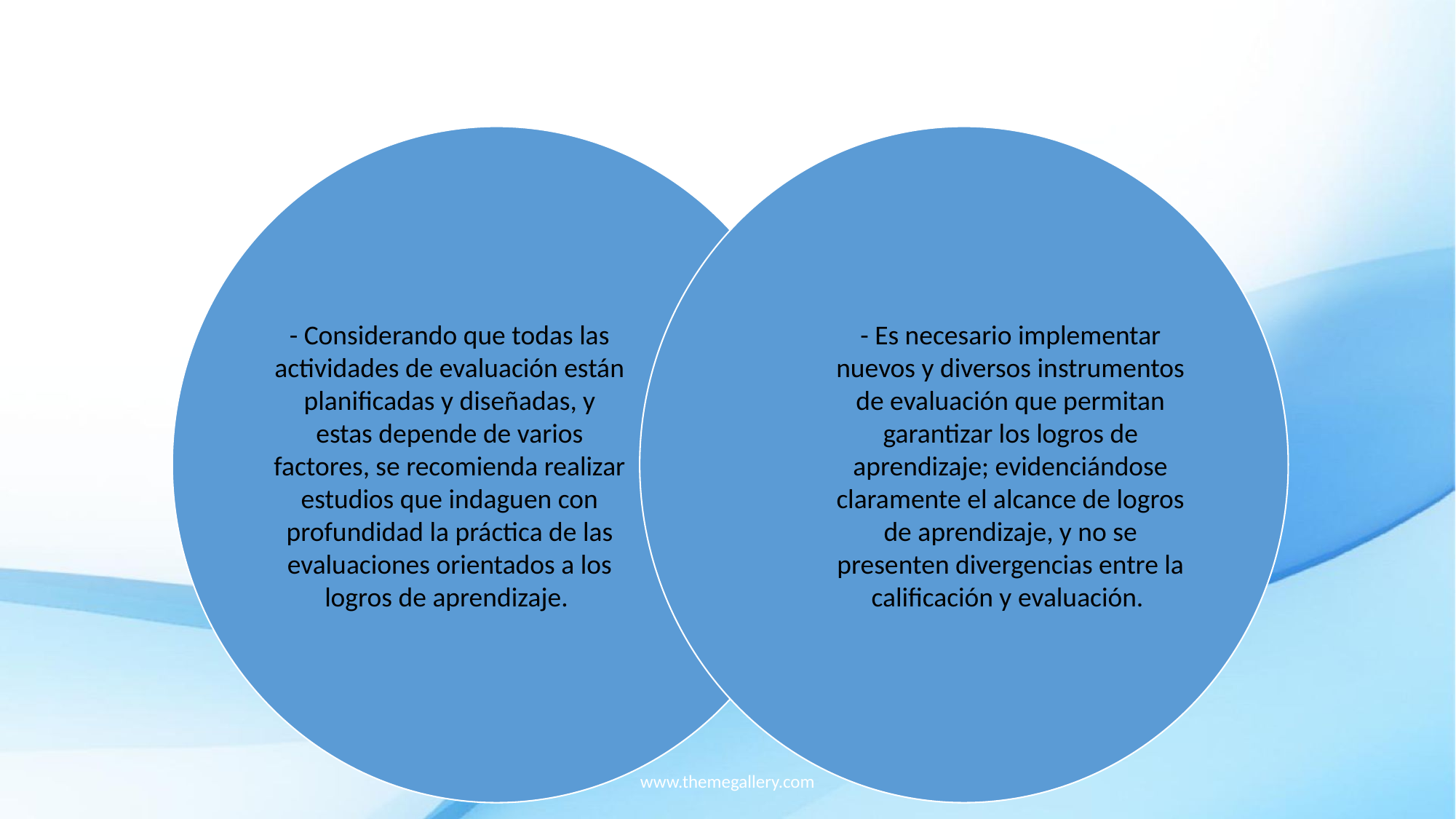

- Considerando que todas las actividades de evaluación están planificadas y diseñadas, y estas depende de varios factores, se recomienda realizar estudios que indaguen con profundidad la práctica de las evaluaciones orientados a los logros de aprendizaje.
- Es necesario implementar nuevos y diversos instrumentos de evaluación que permitan garantizar los logros de aprendizaje; evidenciándose claramente el alcance de logros de aprendizaje, y no se presenten divergencias entre la calificación y evaluación.
www.themegallery.com